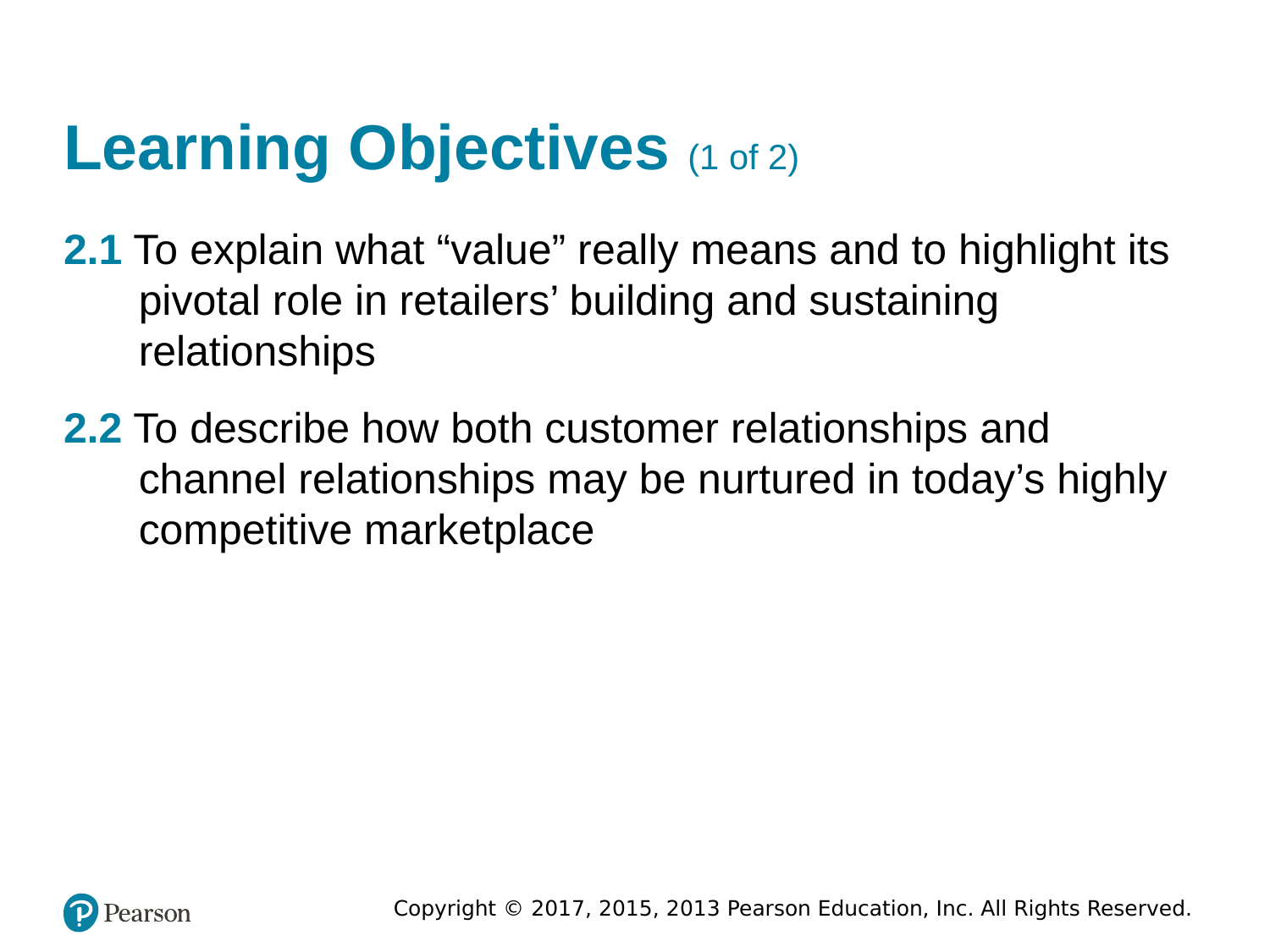

# Learning Objectives (1 of 2)
2.1 To explain what “value” really means and to highlight its pivotal role in retailers’ building and sustaining relationships
2.2 To describe how both customer relationships and channel relationships may be nurtured in today’s highly competitive marketplace